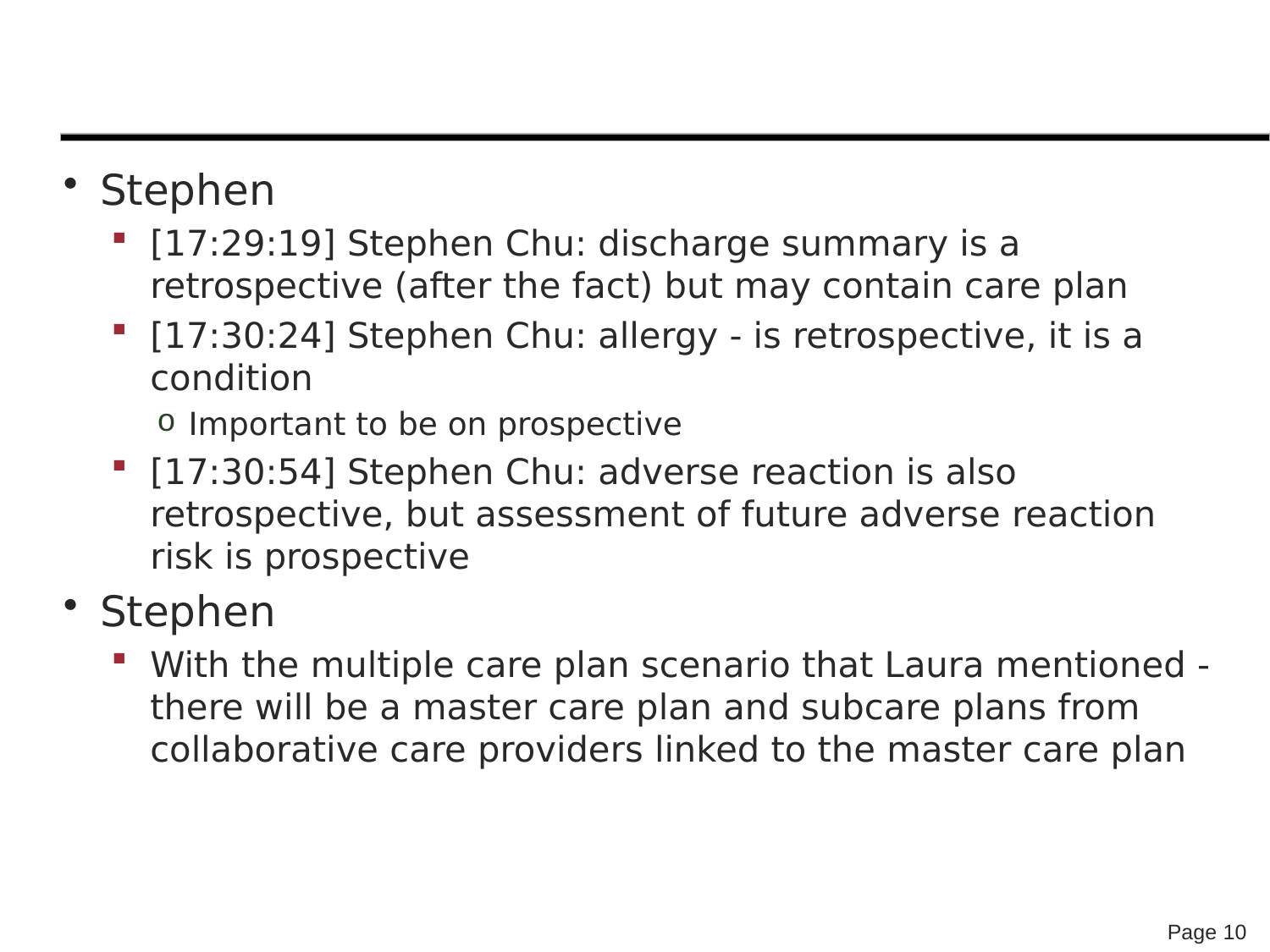

#
Stephen
[17:29:19] Stephen Chu: discharge summary is a retrospective (after the fact) but may contain care plan
[17:30:24] Stephen Chu: allergy - is retrospective, it is a condition
Important to be on prospective
[17:30:54] Stephen Chu: adverse reaction is also retrospective, but assessment of future adverse reaction risk is prospective
Stephen
With the multiple care plan scenario that Laura mentioned - there will be a master care plan and subcare plans from collaborative care providers linked to the master care plan